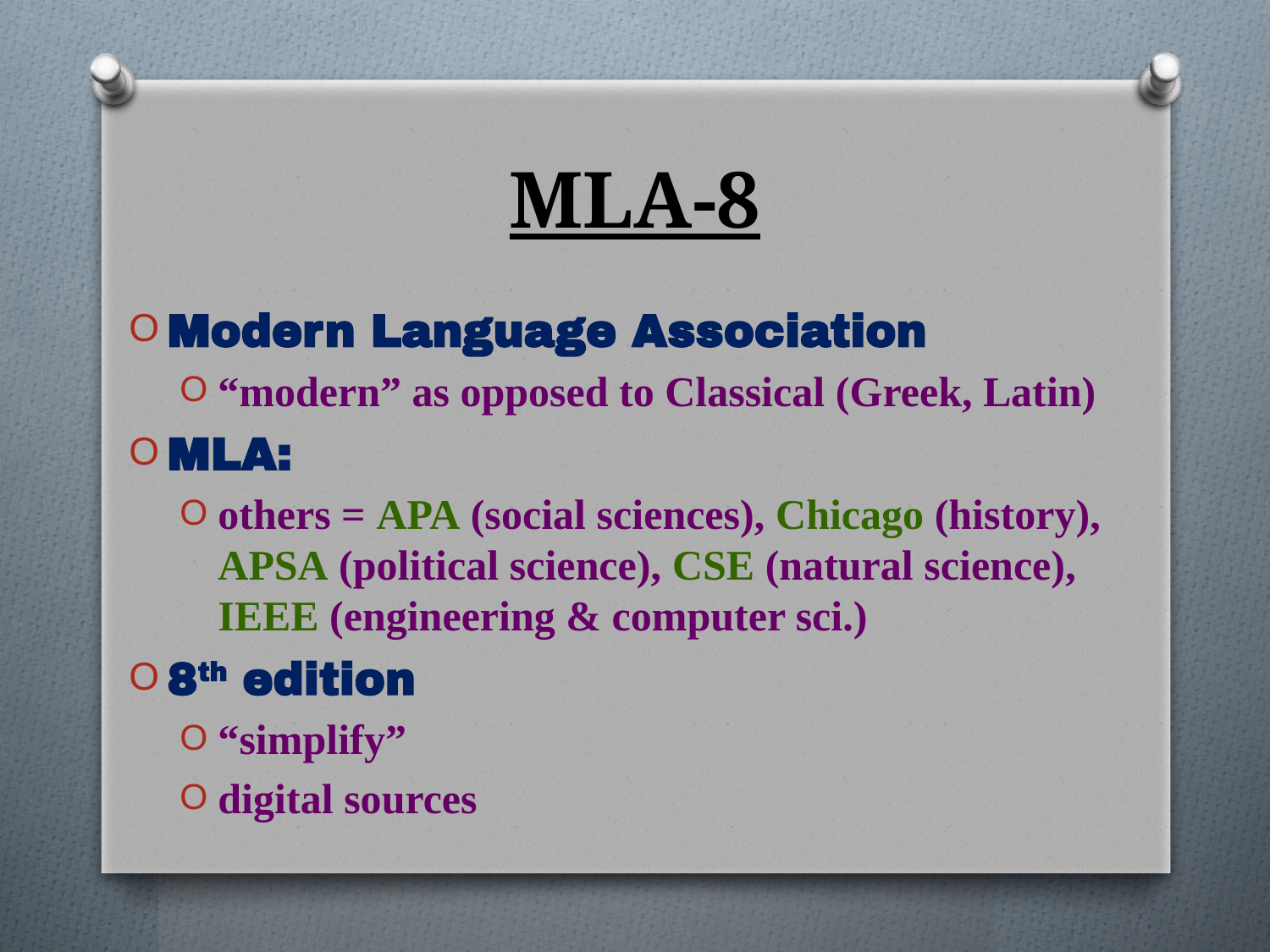

# MLA-8
Modern Language Association
“modern” as opposed to Classical (Greek, Latin)
MLA:
others = APA (social sciences), Chicago (history), APSA (political science), CSE (natural science), IEEE (engineering & computer sci.)
8th edition
“simplify”
digital sources